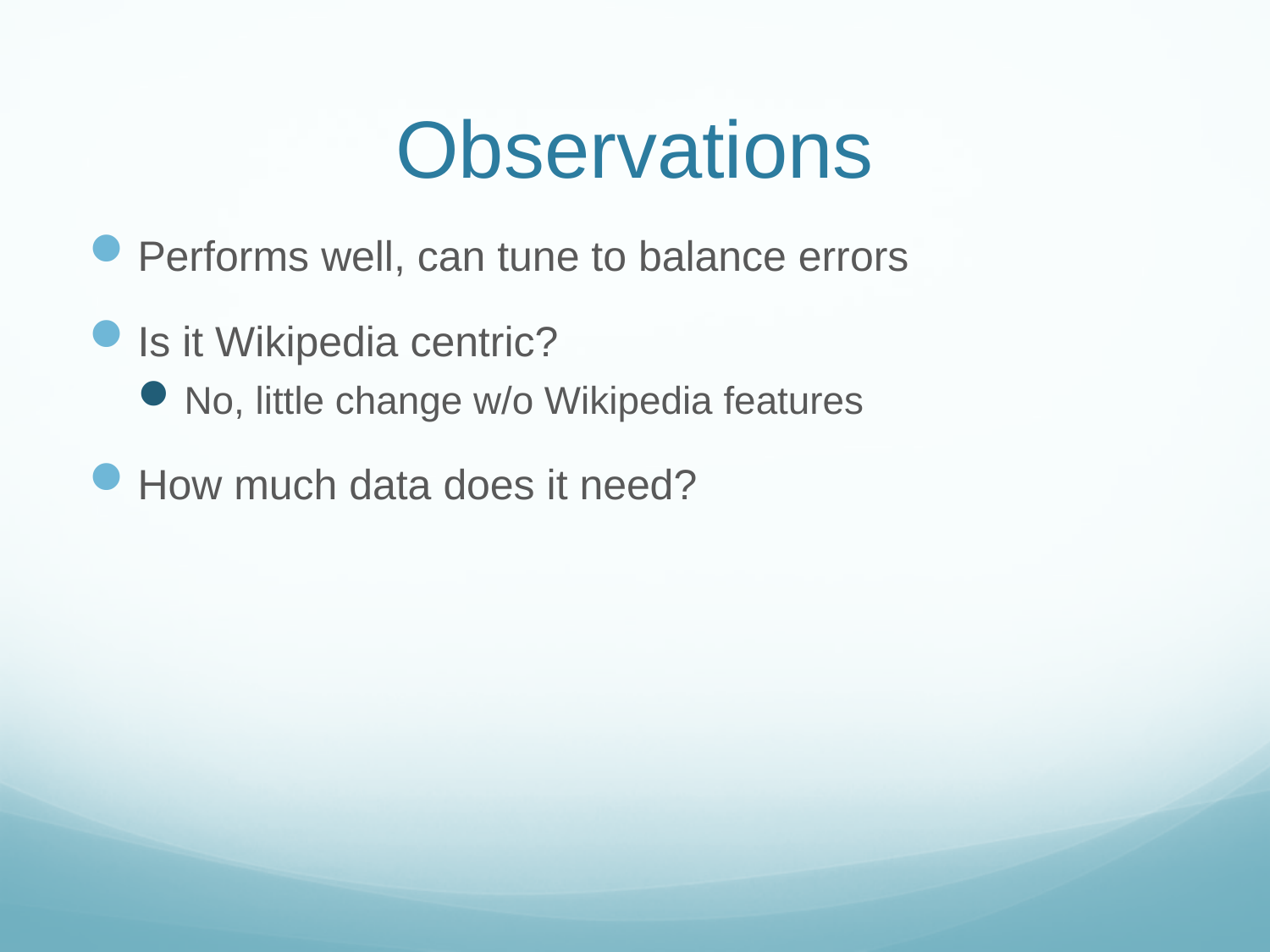

# Observations
Performs well, can tune to balance errors
Is it Wikipedia centric?
No, little change w/o Wikipedia features
How much data does it need?